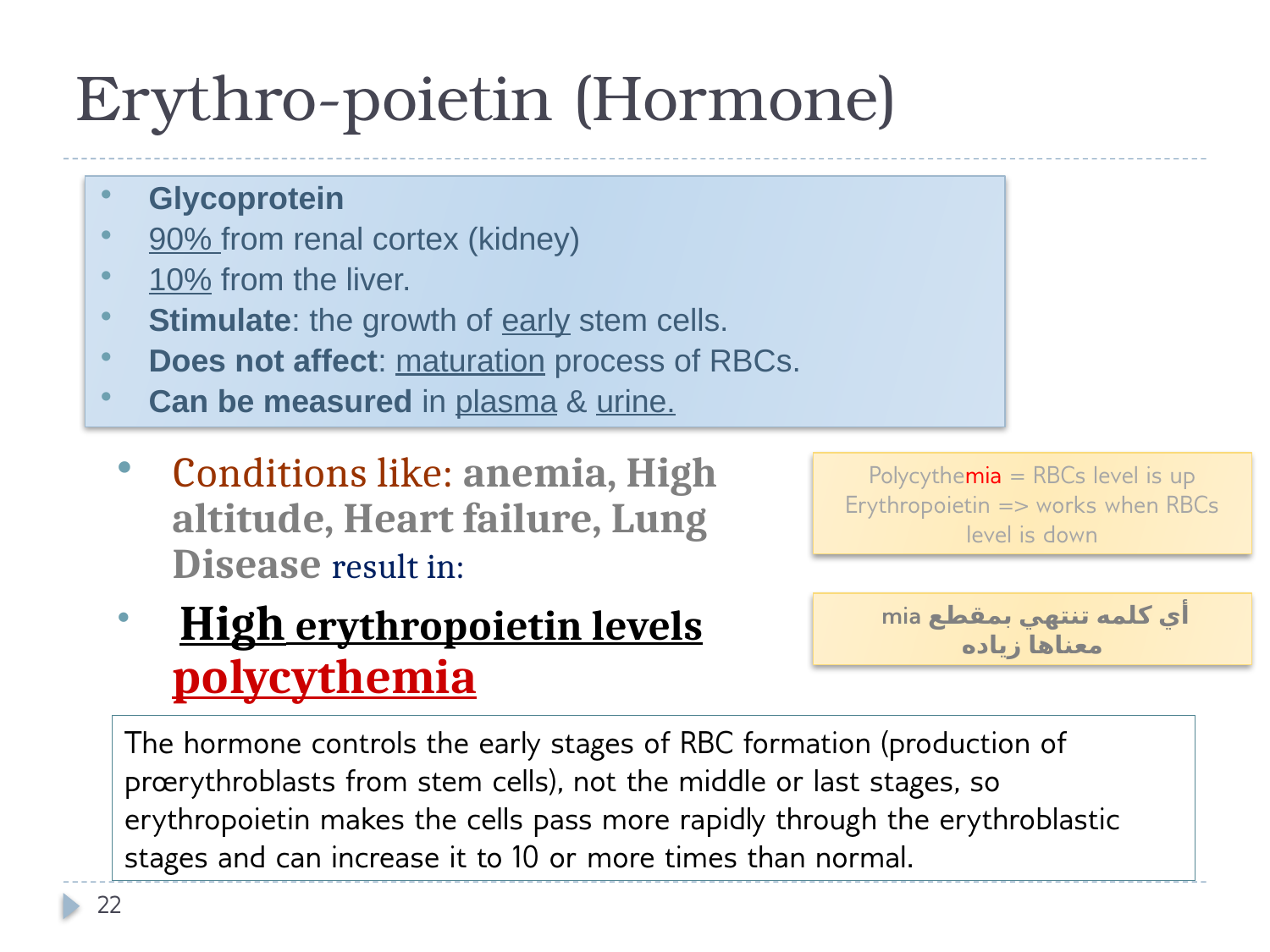

# Erythro-poietin (Hormone)
Glycoprotein
90% from renal cortex (kidney)
10% from the liver.
Stimulate: the growth of early stem cells.
Does not affect: maturation process of RBCs.
Can be measured in plasma & urine.

Conditions like: anemia, High altitude, Heart failure, Lung Disease result in:
 High erythropoietin levels polycythemia
Polycythemia = RBCs level is up Erythropoietin => works when RBCs level is down
أي كلمه تنتهي بمقطع mia
معناها زياده
The hormone controls the early stages of RBC formation (production of proerythroblasts from stem cells), not the middle or last stages, so erythropoietin makes the cells pass more rapidly through the erythroblastic stages and can increase it to 10 or more times than normal.
22